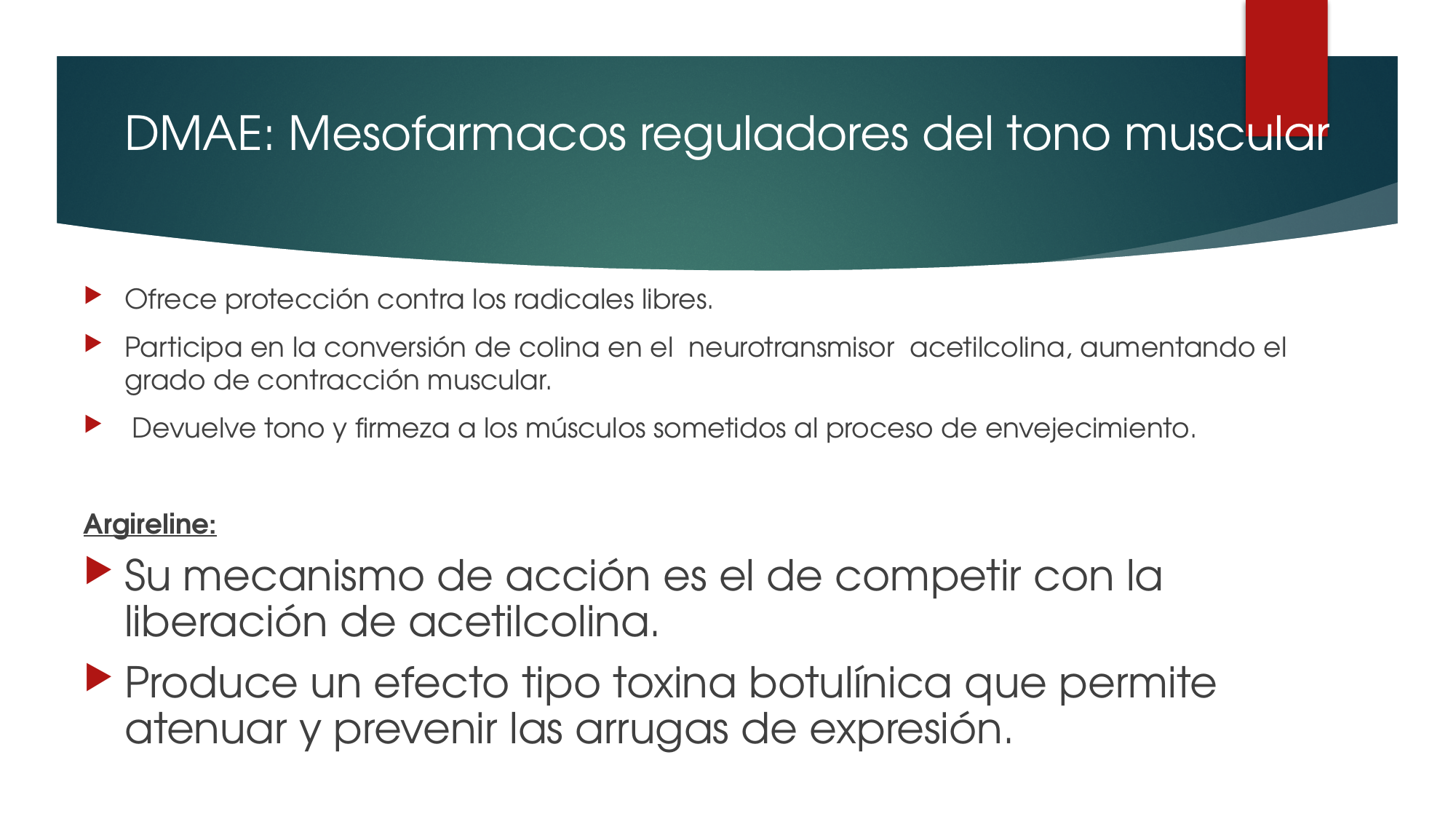

# DMAE: Mesofarmacos reguladores del tono muscular

Ofrece protección contra los radicales libres.
Participa en la conversión de colina en el  neurotransmisor  acetilcolina, aumentando el grado de contracción muscular.
 Devuelve tono y firmeza a los músculos sometidos al proceso de envejecimiento.

Argireline:
Su mecanismo de acción es el de competir con la liberación de acetilcolina.
Produce un efecto tipo toxina botulínica que permite atenuar y prevenir las arrugas de expresión.